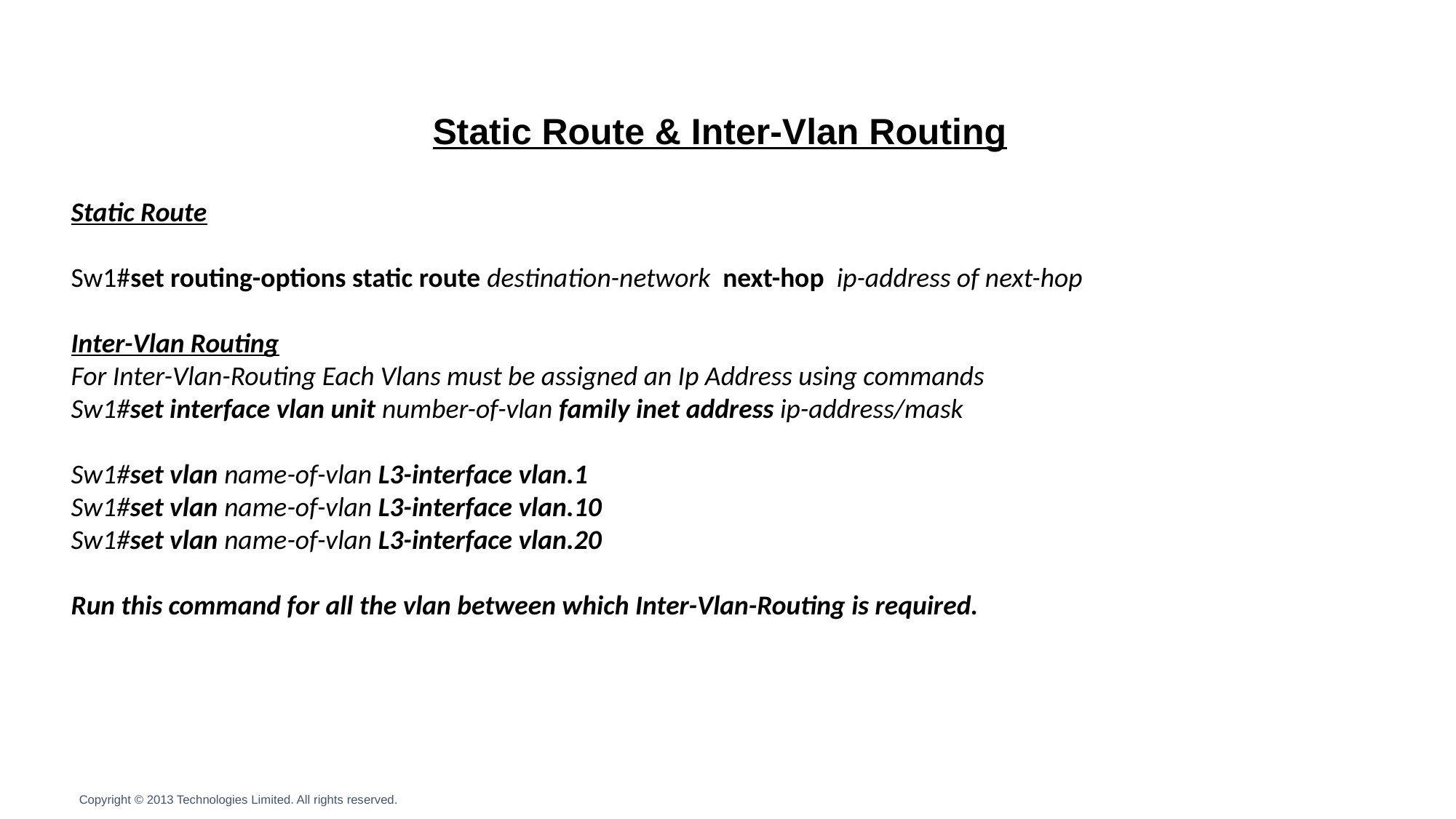

Static Route & Inter-Vlan Routing
Static Route

Sw1#set routing-options static route destination-network  next-hop  ip-address of next-hop

Inter-Vlan Routing
For Inter-Vlan-Routing Each Vlans must be assigned an Ip Address using commands
Sw1#set interface vlan unit number-of-vlan family inet address ip-address/mask

Sw1#set vlan name-of-vlan L3-interface vlan.1
Sw1#set vlan name-of-vlan L3-interface vlan.10
Sw1#set vlan name-of-vlan L3-interface vlan.20

Run this command for all the vlan between which Inter-Vlan-Routing is required.